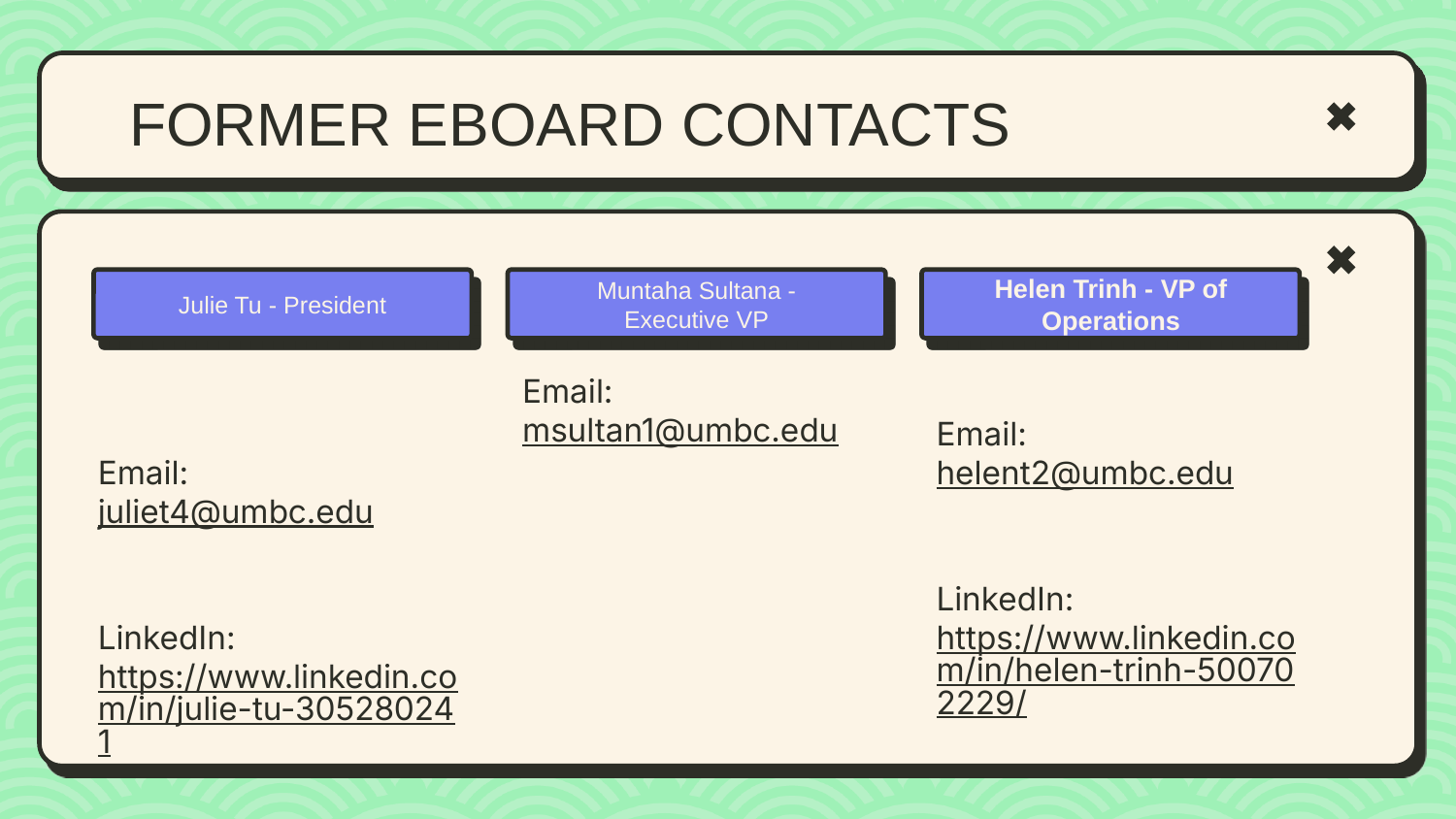

# FORMER EBOARD CONTACTS

Julie Tu - President

Muntaha Sultana - Executive VP

Helen Trinh - VP of Operations
Email: juliet4@umbc.edu

LinkedIn: https://www.linkedin.com/in/julie-tu-305280241
Email: helent2@umbc.edu

LinkedIn: https://www.linkedin.com/in/helen-trinh-500702229/
Email: msultan1@umbc.edu